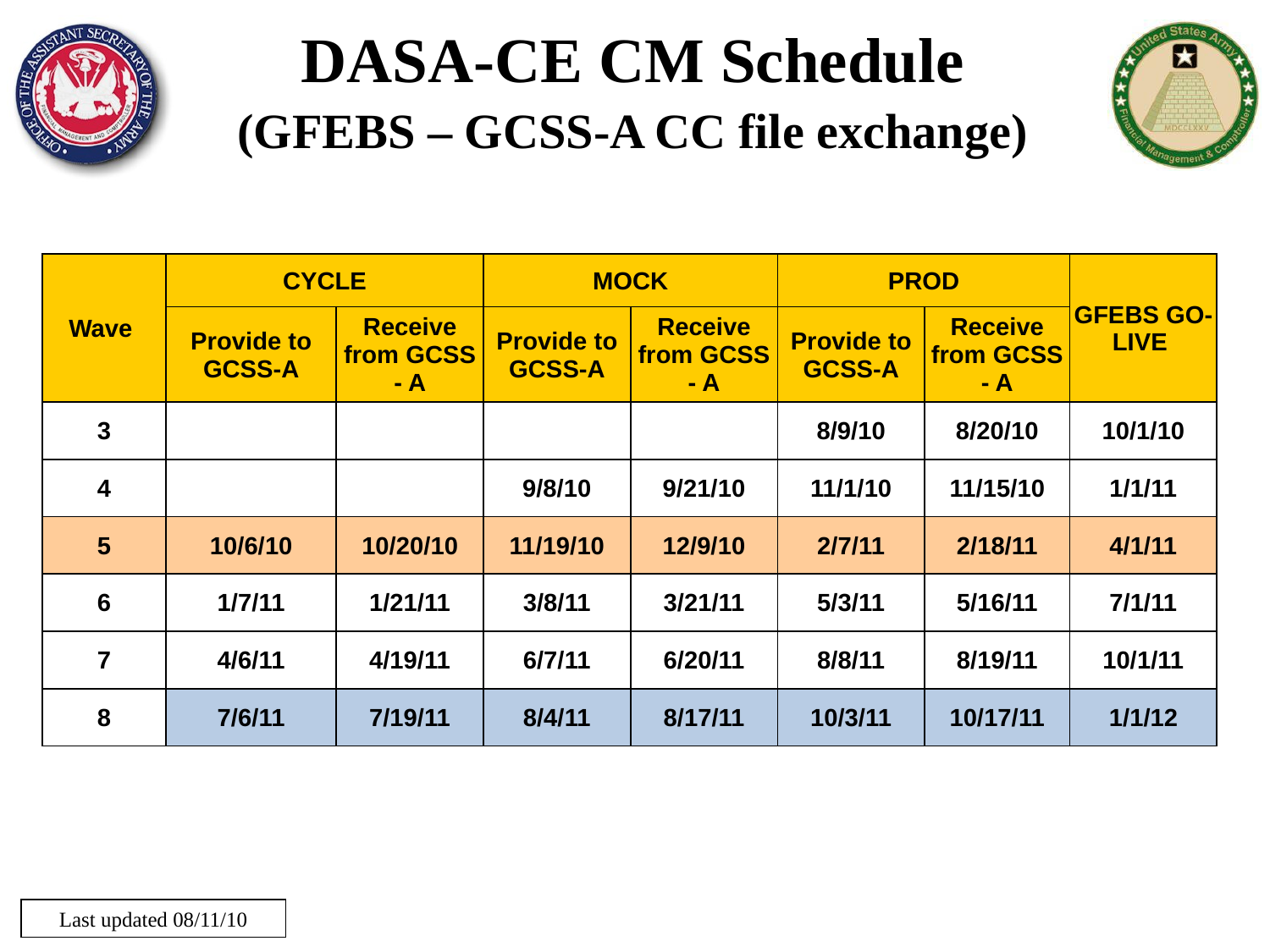

DASA-CE CM Schedule
(GFEBS – GCSS-A CC file exchange)
| Wave | CYCLE |  | MOCK |  | PROD |  | GFEBS GO-LIVE |
| --- | --- | --- | --- | --- | --- | --- | --- |
|  | Provide to GCSS-A | Receive from GCSS - A | Provide to GCSS-A | Receive from GCSS - A | Provide to GCSS-A | Receive from GCSS - A |  |
| 3 |  |  |  |  | 8/9/10 | 8/20/10 | 10/1/10 |
| 4 |  |  | 9/8/10 | 9/21/10 | 11/1/10 | 11/15/10 | 1/1/11 |
| 5 | 10/6/10 | 10/20/10 | 11/19/10 | 12/9/10 | 2/7/11 | 2/18/11 | 4/1/11 |
| 6 | 1/7/11 | 1/21/11 | 3/8/11 | 3/21/11 | 5/3/11 | 5/16/11 | 7/1/11 |
| 7 | 4/6/11 | 4/19/11 | 6/7/11 | 6/20/11 | 8/8/11 | 8/19/11 | 10/1/11 |
| 8 | 7/6/11 | 7/19/11 | 8/4/11 | 8/17/11 | 10/3/11 | 10/17/11 | 1/1/12 |
Last updated 08/11/10